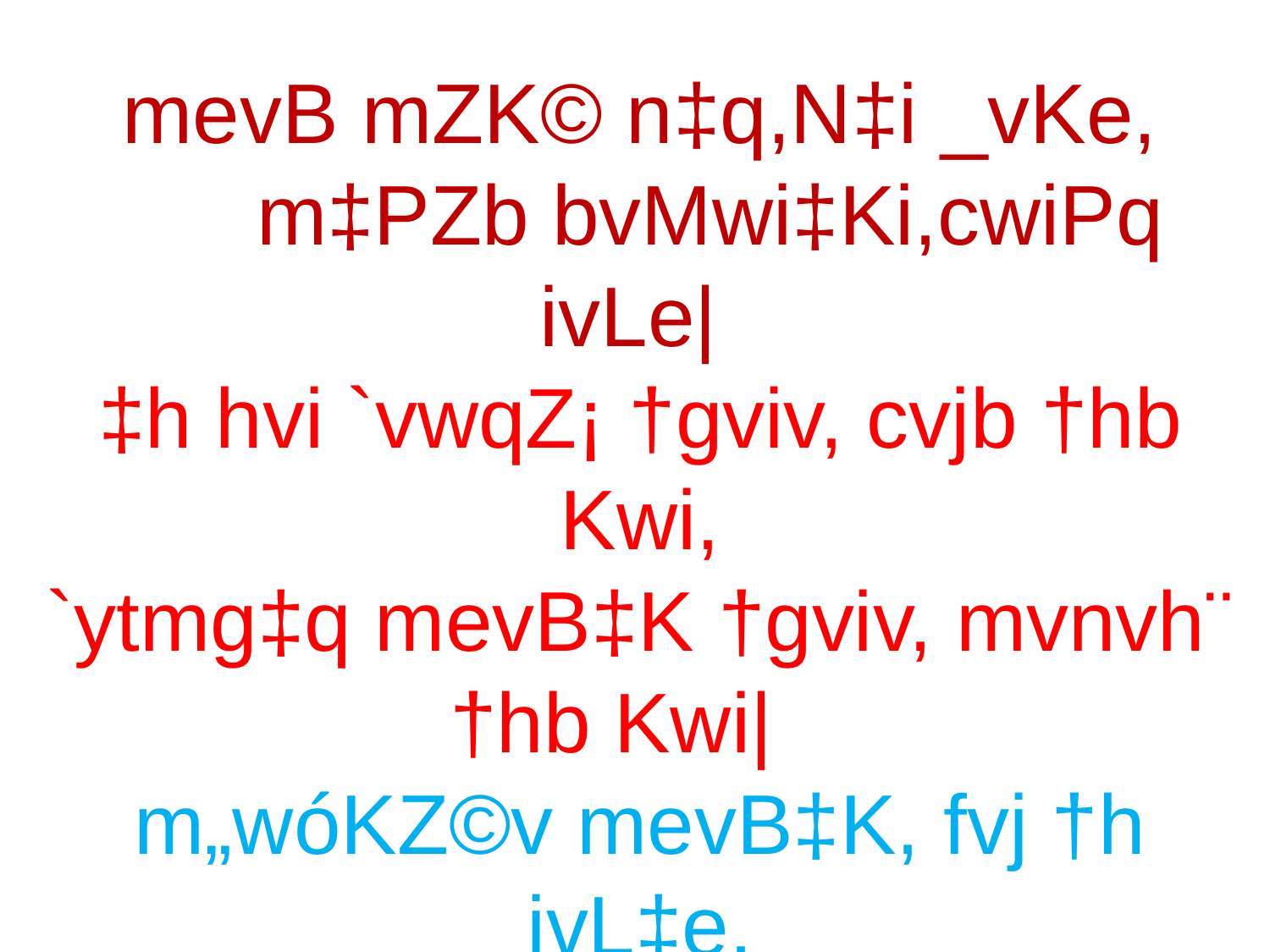

mevB mZK© n‡q,N‡i _vKe,
      m‡PZb bvMwi‡Ki,cwiPq ivLe|
‡h hvi `vwqZ¡ †gviv, cvjb †hb Kwi,
`ytmg‡q mevB‡K †gviv, mvnvh¨ †hb Kwi|
m„wóKZ©v mevB‡K, fvj †h ivL‡e,
cÖv_©bv K‡i mevB, fvj †h _vK‡e|
Amy¯’ Av‡Q hviv,mevB my¯’ nDb,
mevB m‡PZb n‡q, fvj _vKzb|